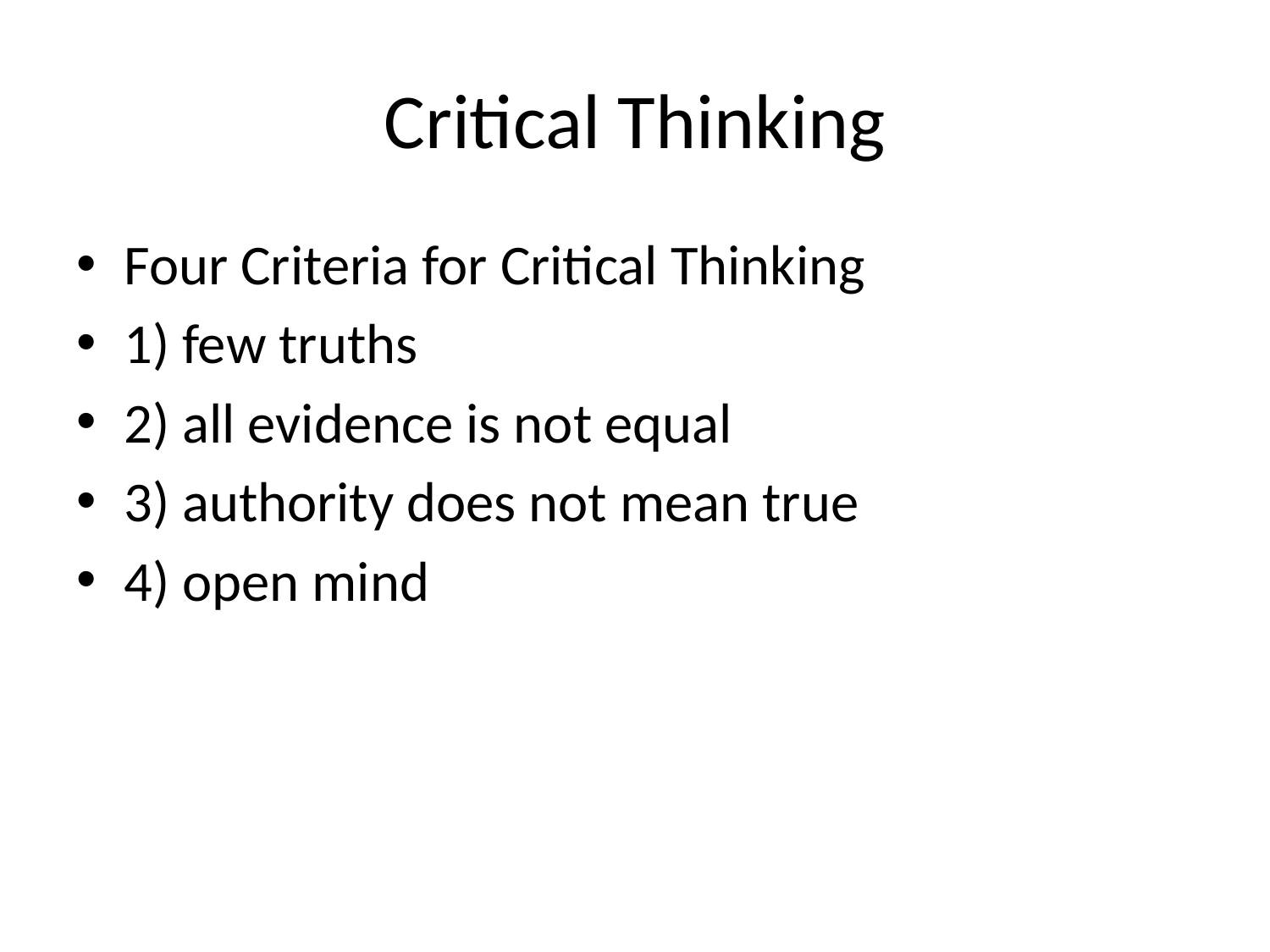

# Critical Thinking
Four Criteria for Critical Thinking
1) few truths
2) all evidence is not equal
3) authority does not mean true
4) open mind